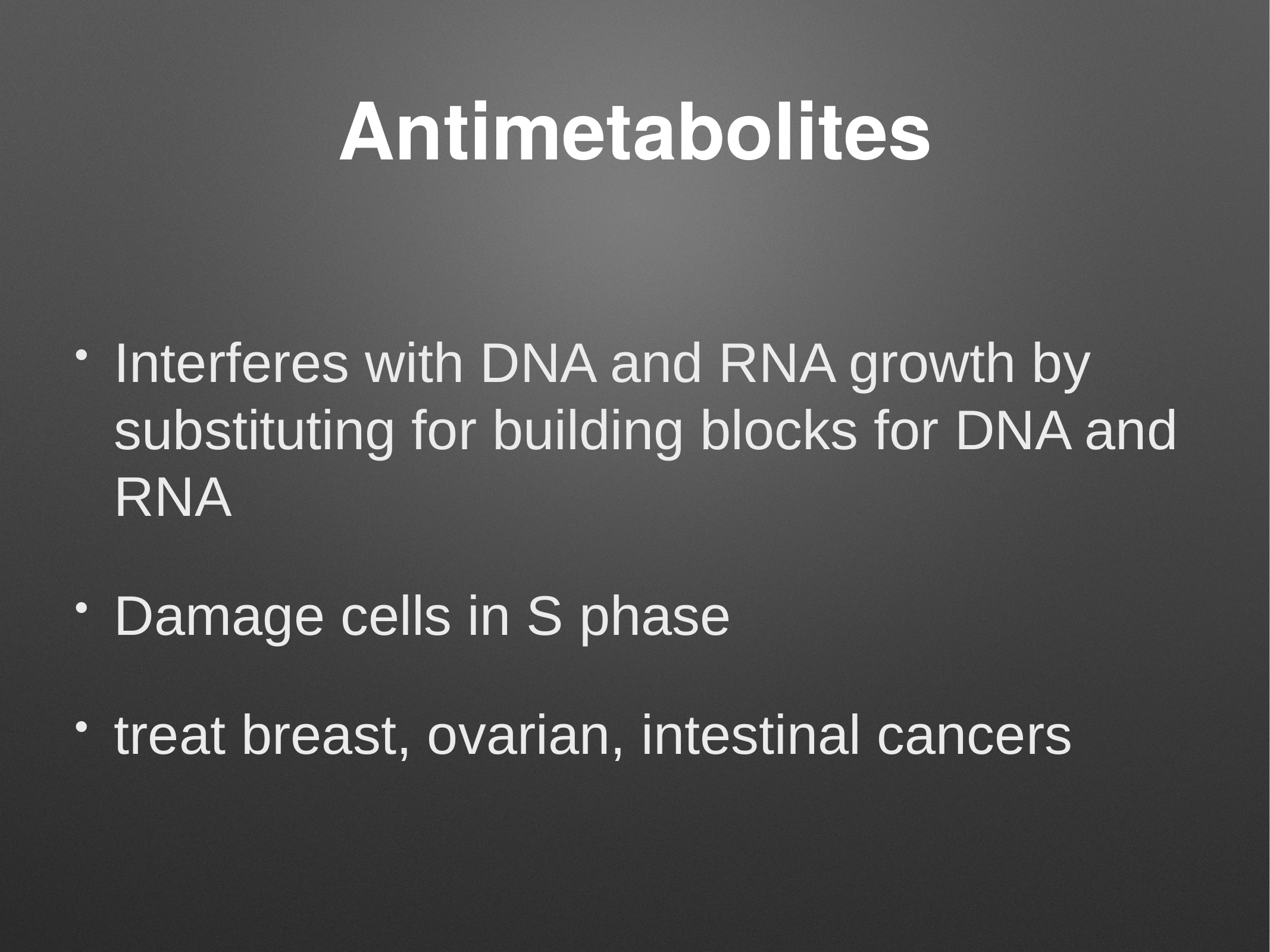

# Antimetabolites
Interferes with DNA and RNA growth by substituting for building blocks for DNA and RNA
Damage cells in S phase
treat breast, ovarian, intestinal cancers